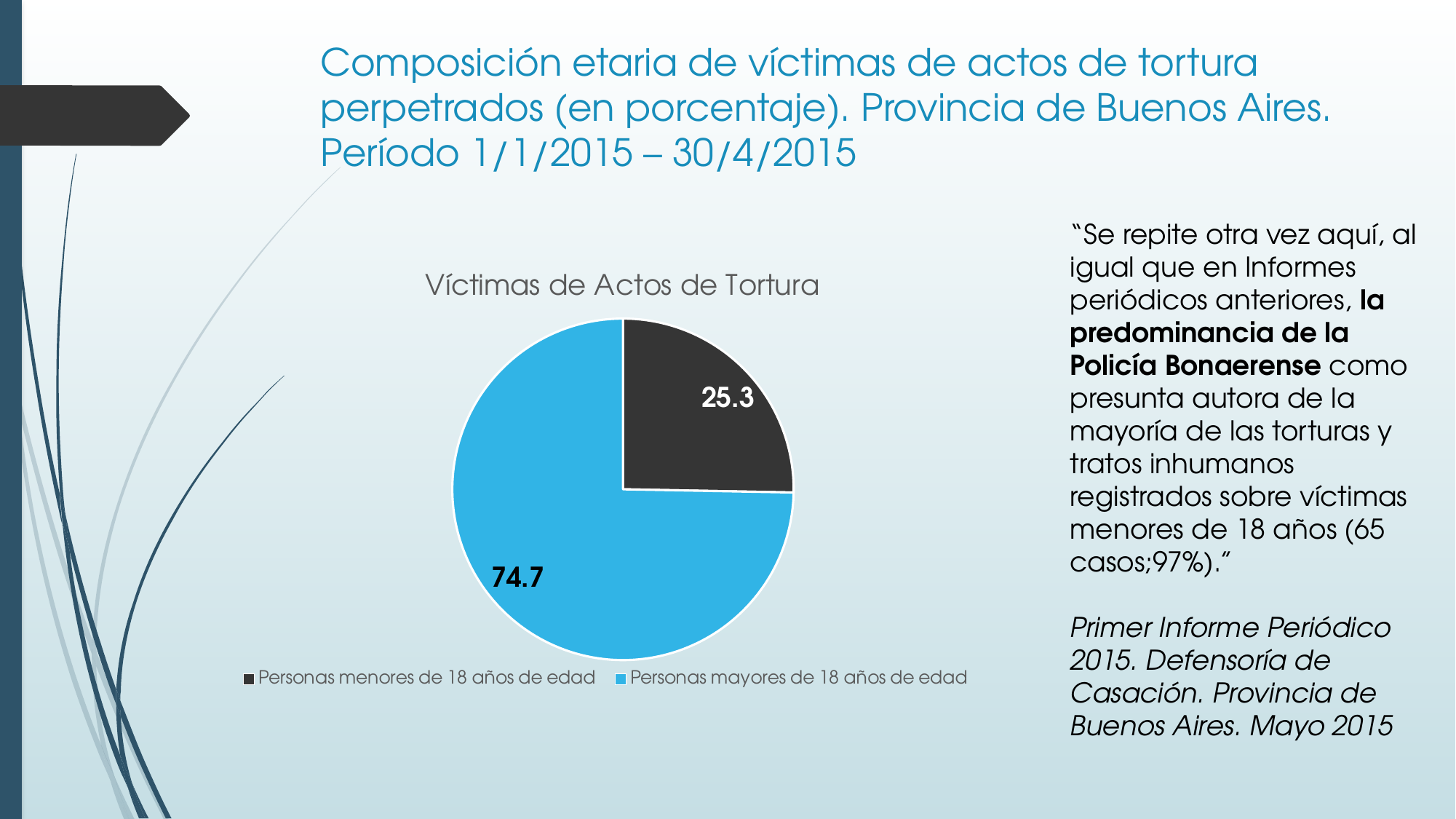

# Composición etaria de víctimas de actos de tortura perpetrados (en porcentaje). Provincia de Buenos Aires. Período 1/1/2015 – 30/4/2015
“Se repite otra vez aquí, al igual que en Informes periódicos anteriores, la predominancia de la Policía Bonaerense como presunta autora de la mayoría de las torturas y tratos inhumanos registrados sobre víctimas menores de 18 años (65 casos;97%).”

Primer Informe Periódico 2015. Defensoría de Casación. Provincia de Buenos Aires. Mayo 2015

### Chart:

| Category | Víctimas de Actos de Tortura |
|---|---|
| Personas menores de 18 años de edad | 25.3 |
| Personas mayores de 18 años de edad | 74.7 |